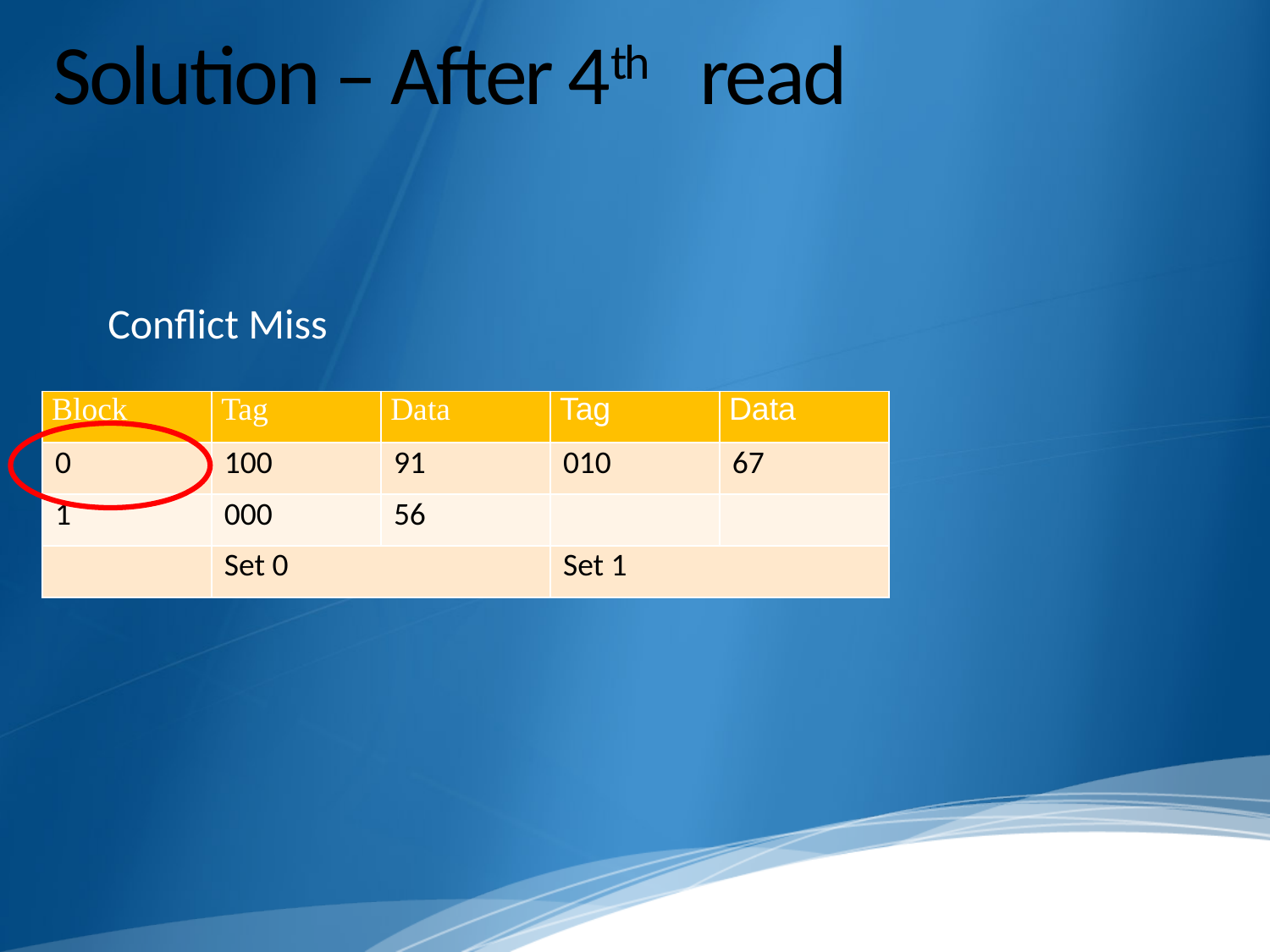

21
# Solution – After 4th   read
Conflict Miss
| Block | Tag | Data | Tag | Data |
| --- | --- | --- | --- | --- |
| 0 | 100 | 91 | 010 | 67 |
| 1 | 000 | 56 |  |  |
|  | Set 0 |  | Set 1 |  |